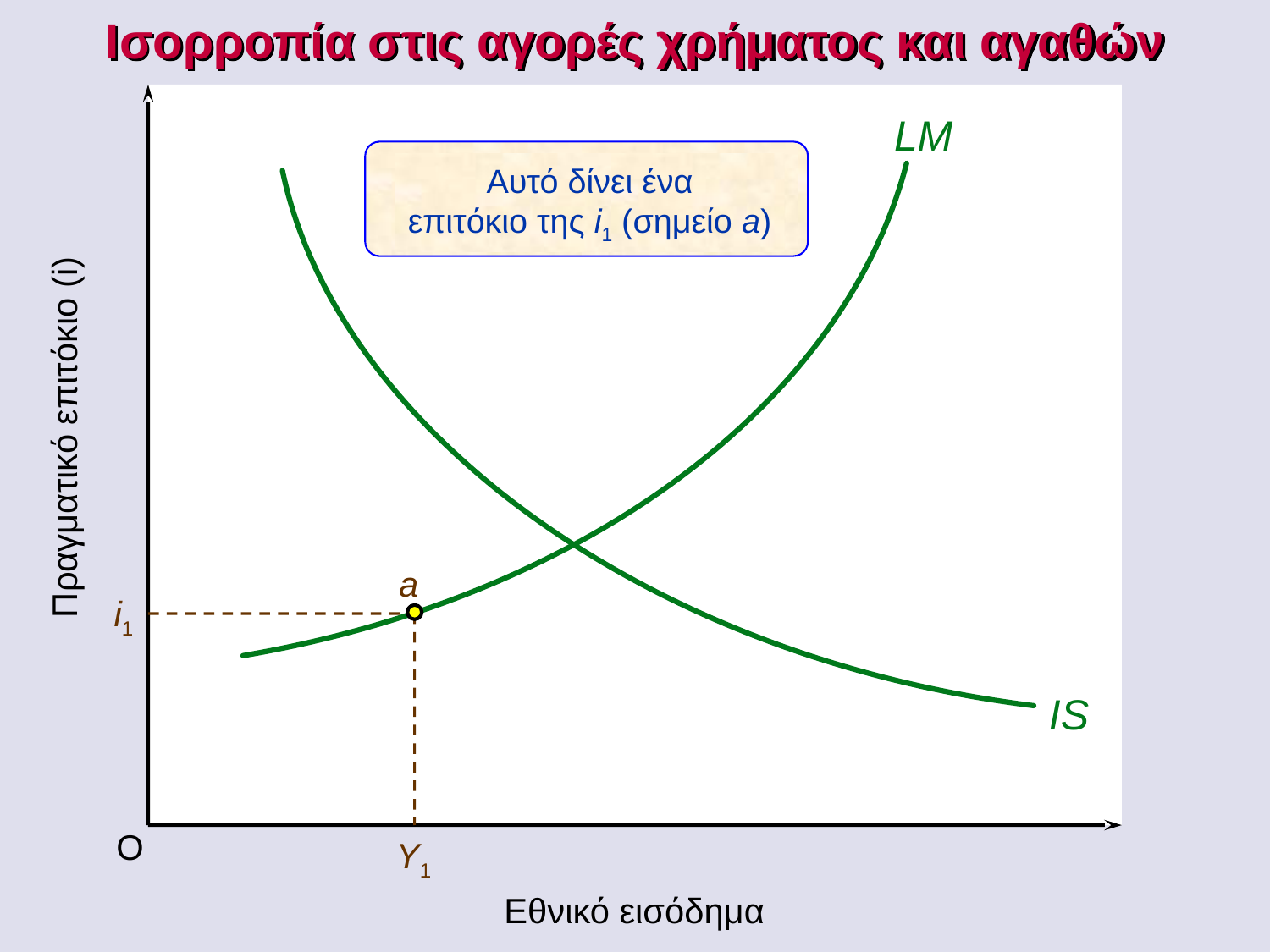

Ισορροπία στις αγορές χρήματος και αγαθών

LM

Αυτό δίνει ένα
επιτόκιο της i1 (σημείο a)
Πραγματικό επιτόκιο (i)
a
i1

IS
O

Y1
Εθνικό εισόδημα